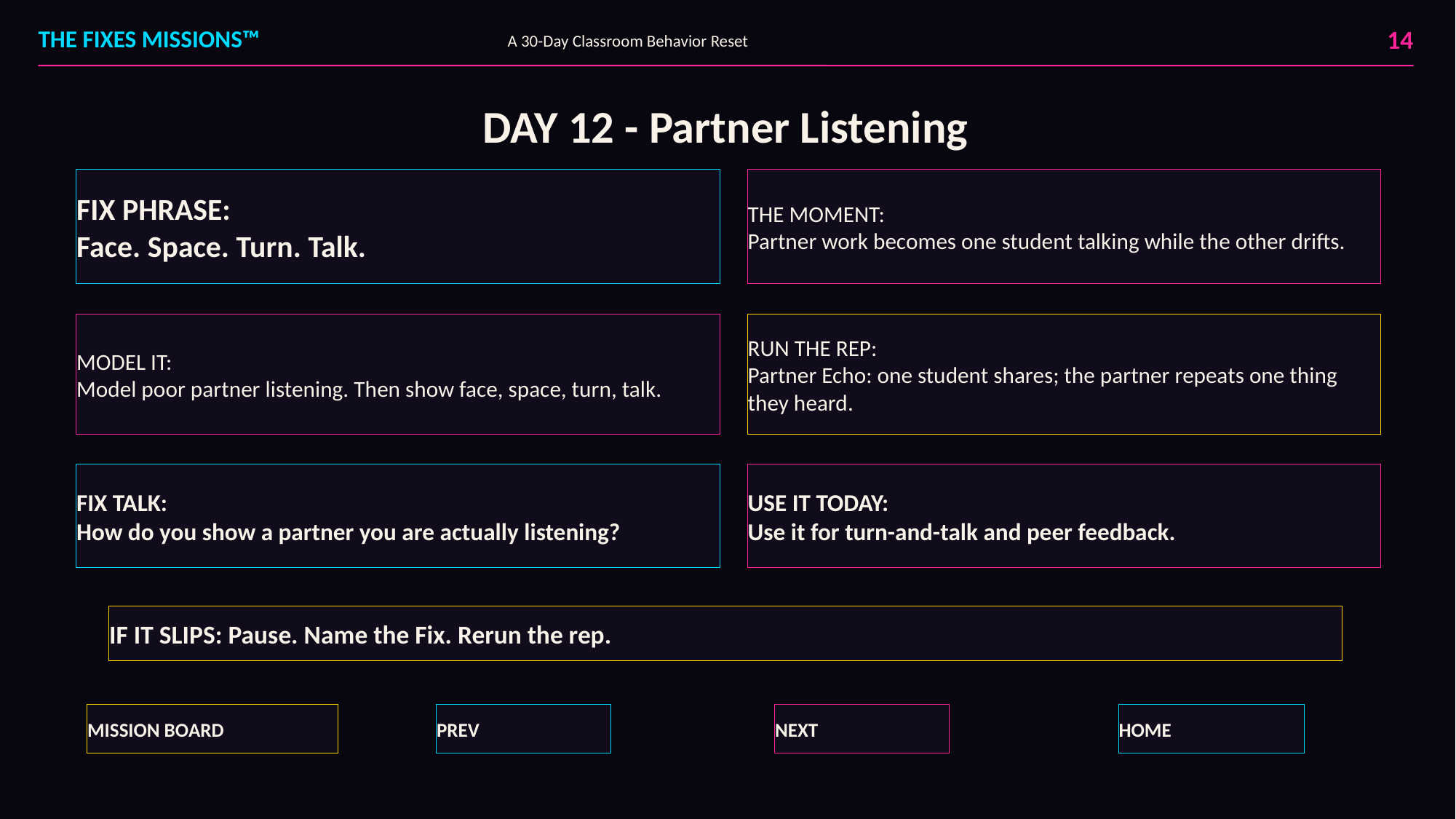

14
THE FIXES MISSIONS™
A 30-Day Classroom Behavior Reset

DAY 12 - Partner Listening
FIX PHRASE:
Face. Space. Turn. Talk.
THE MOMENT:
Partner work becomes one student talking while the other drifts.
MODEL IT:
Model poor partner listening. Then show face, space, turn, talk.
RUN THE REP:
Partner Echo: one student shares; the partner repeats one thing they heard.
FIX TALK:
How do you show a partner you are actually listening?
USE IT TODAY:
Use it for turn-and-talk and peer feedback.
IF IT SLIPS: Pause. Name the Fix. Rerun the rep.
MISSION BOARD

PREV

NEXT

HOME